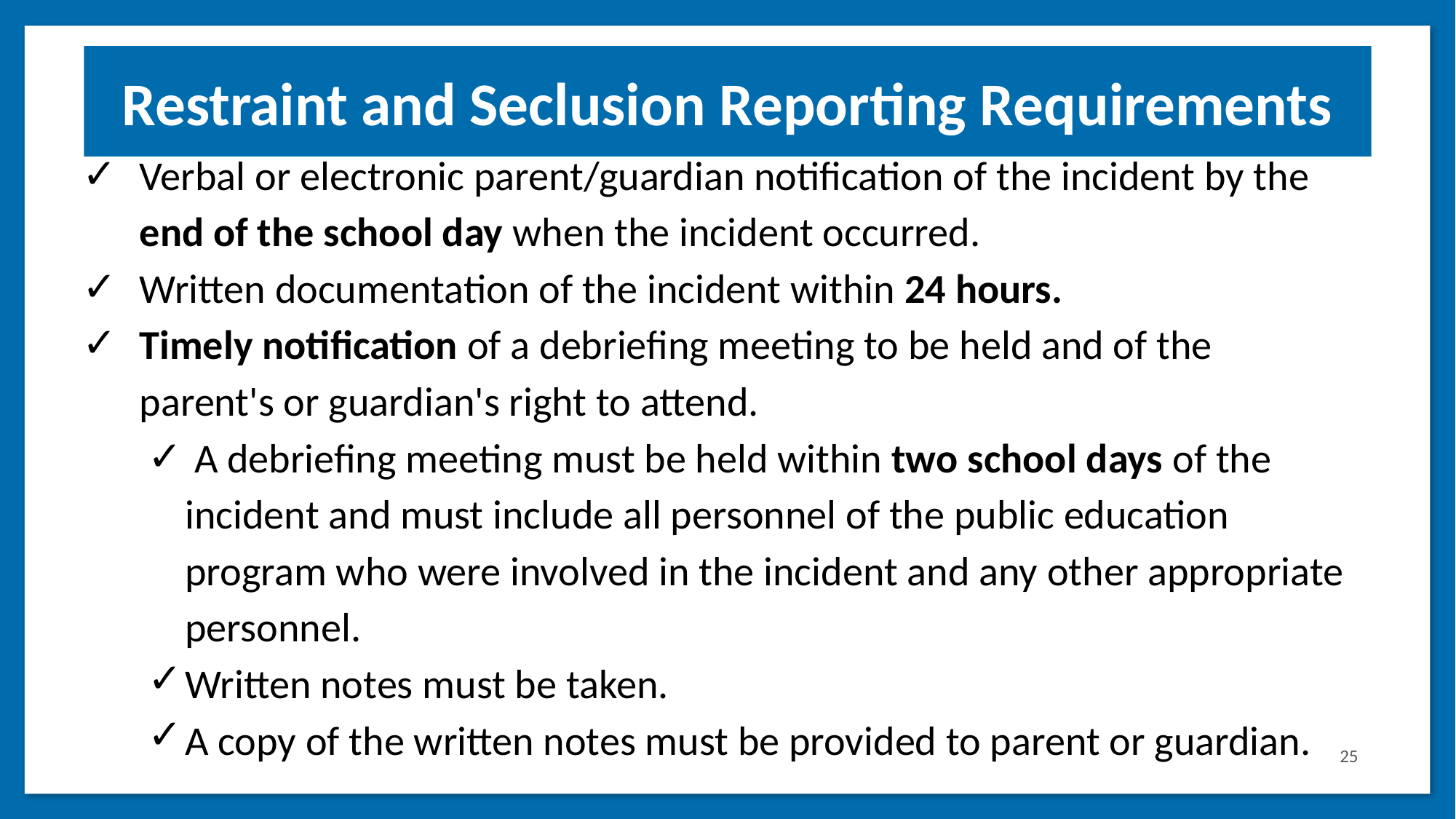

Restraint and Seclusion Reporting Requirements
Verbal or electronic parent/guardian notification of the incident by the end of the school day when the incident occurred.
Written documentation of the incident within 24 hours.
Timely notification of a debriefing meeting to be held and of the parent's or guardian's right to attend.
 A debriefing meeting must be held within two school days of the incident and must include all personnel of the public education program who were involved in the incident and any other appropriate personnel.
Written notes must be taken.
A copy of the written notes must be provided to parent or guardian.
25